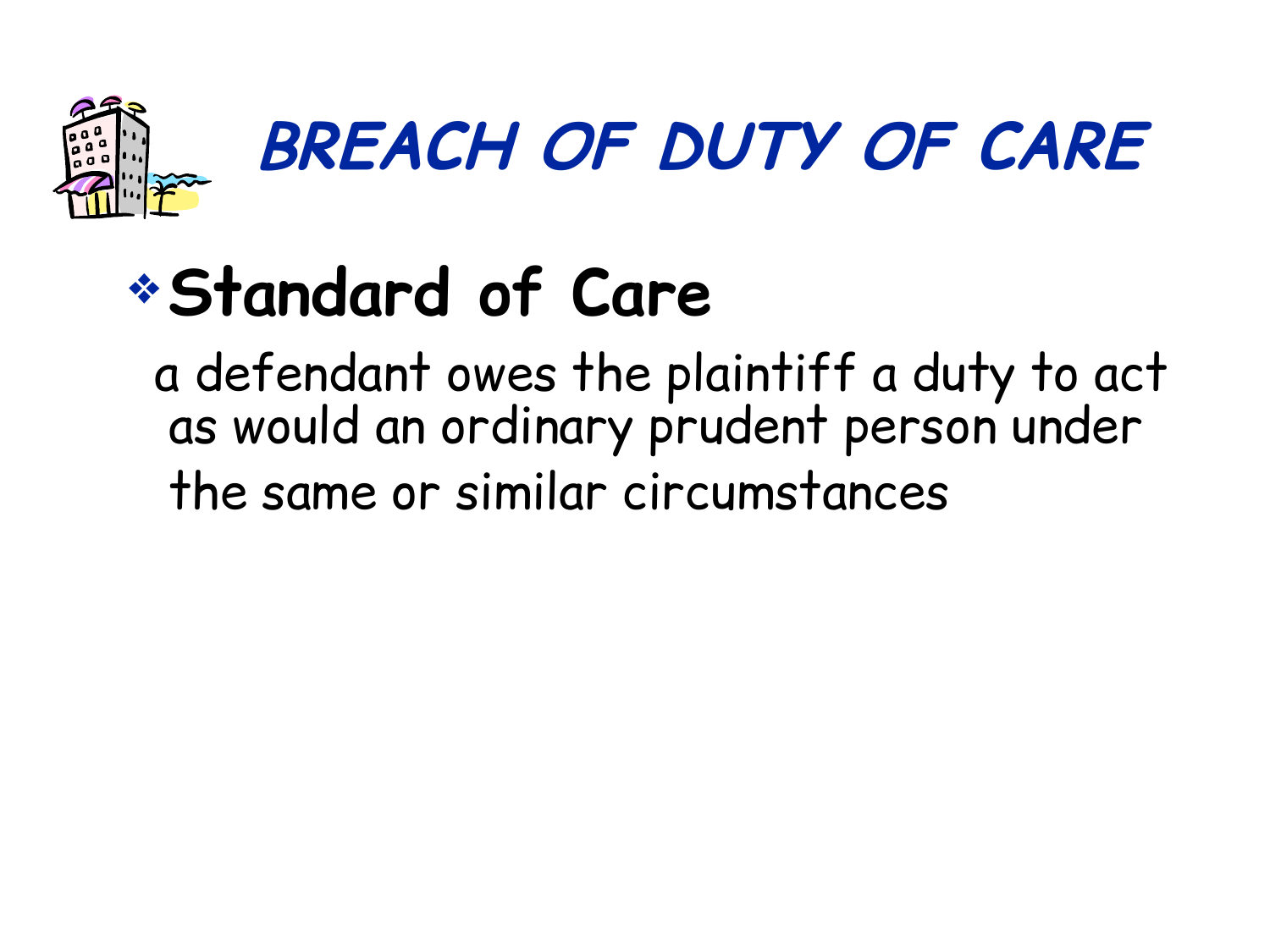

# BREACH OF DUTY OF CARE
Standard of Care
  a defendant owes the plaintiff a duty to act as would an ordinary prudent person under the same or similar circumstances